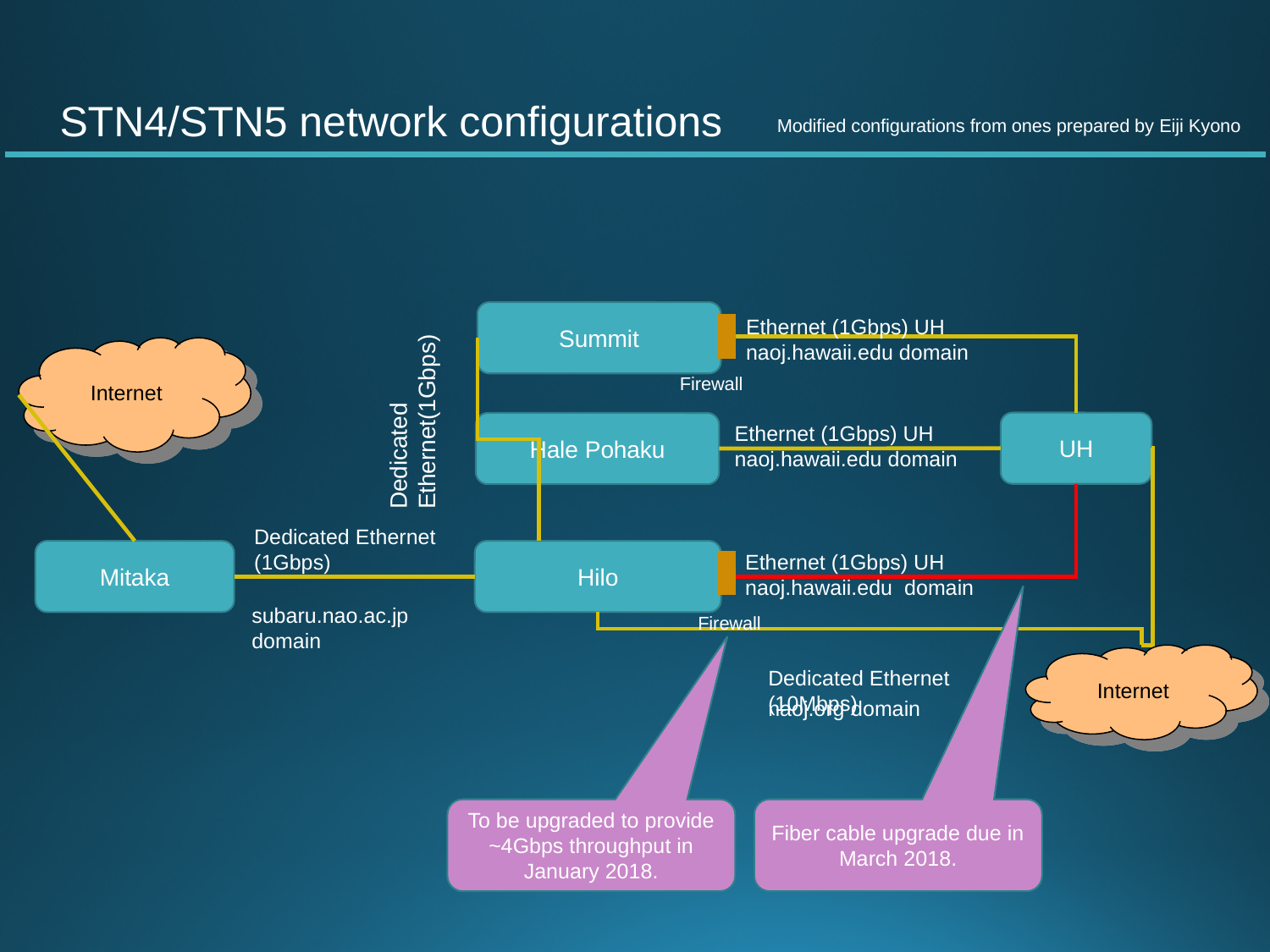

STN4/STN5 network configurations
Modified configurations from ones prepared by Eiji Kyono
Summit
Ethernet (1Gbps) UH
naoj.hawaii.edu domain

Internet
Dedicated Ethernet(1Gbps)
Firewall
UH
Hale Pohaku
Ethernet (1Gbps) UH
naoj.hawaii.edu domain
Dedicated Ethernet (1Gbps)
Mitaka
Hilo
Ethernet (1Gbps) UH
naoj.hawaii.edu  domain

subaru.nao.ac.jp domain
Firewall
Internet
Dedicated Ethernet (10Mbps)
naoj.org domain
Fiber cable upgrade due in March 2018.
To be upgraded to provide ~4Gbps throughput in January 2018.